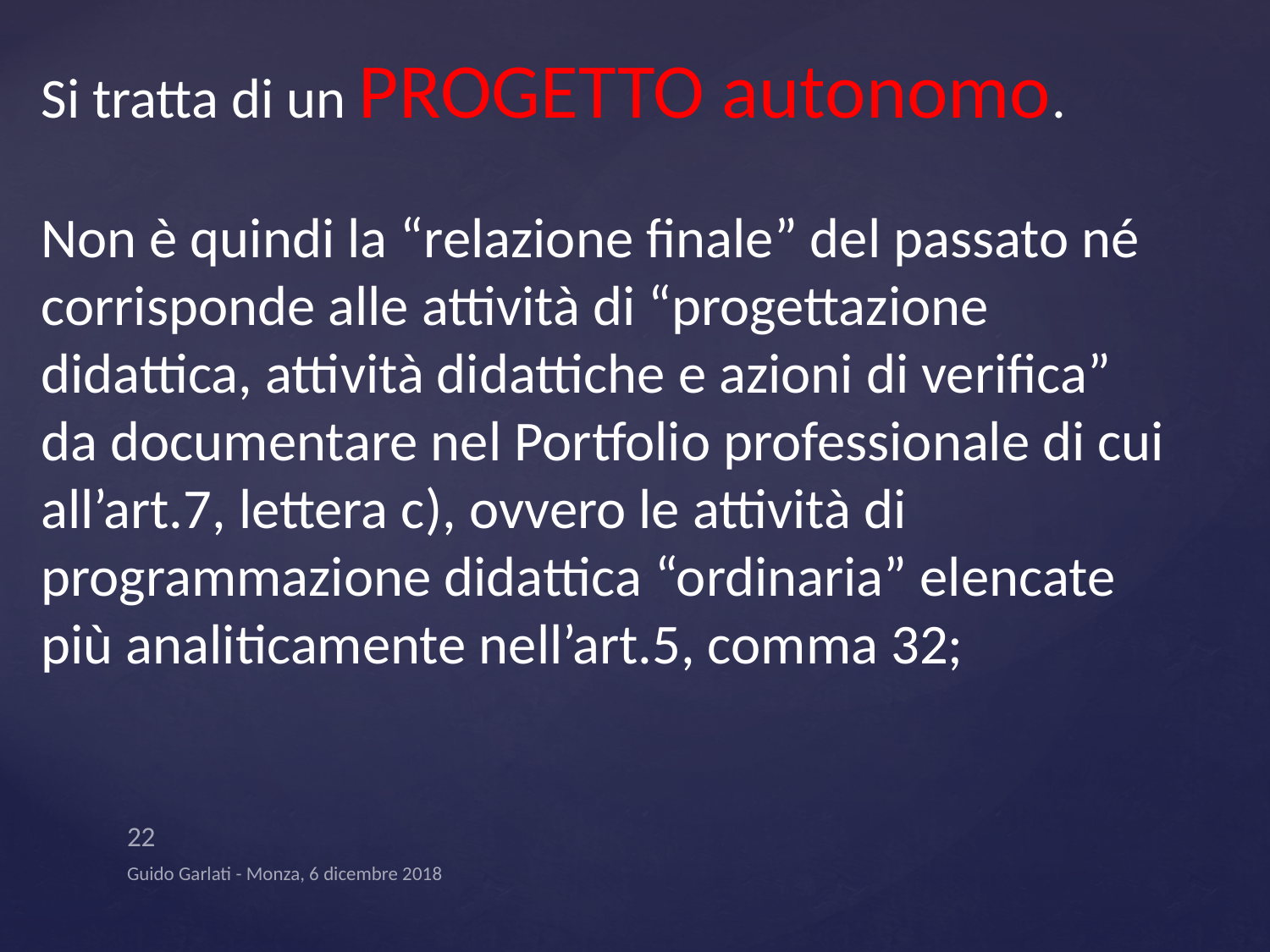

Si tratta di un PROGETTO autonomo.

Non è quindi la “relazione finale” del passato né
corrisponde alle attività di “progettazione didattica, attività didattiche e azioni di verifica” da documentare nel Portfolio professionale di cui all’art.7, lettera c), ovvero le attività di
programmazione didattica “ordinaria” elencate più analiticamente nell’art.5, comma 32;
22
Guido Garlati - Monza, 6 dicembre 2018